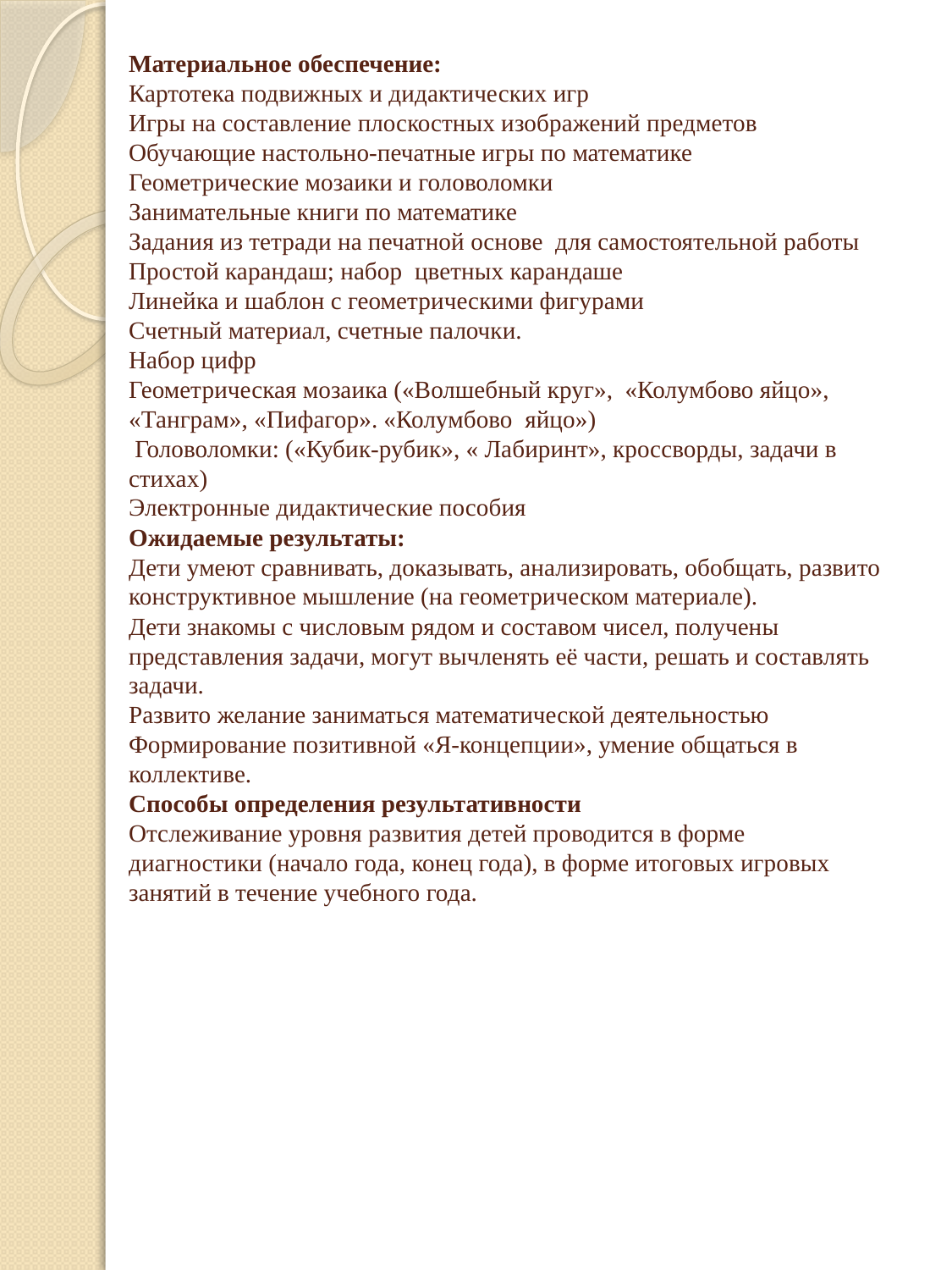

# Материальное обеспечение: Картотека подвижных и дидактических игр Игры на составление плоскостных изображений предметов Обучающие настольно-печатные игры по математике Геометрические мозаики и головоломки Занимательные книги по математике Задания из тетради на печатной основе  для самостоятельной работы Простой карандаш; набор  цветных карандаше Линейка и шаблон с геометрическими фигурами Счетный материал, счетные палочки.                                 Набор цифр Геометрическая мозаика («Волшебный круг»,  «Колумбово яйцо», «Танграм», «Пифагор». «Колумбово  яйцо»)  Головоломки: («Кубик-рубик», « Лабиринт», кроссворды, задачи в стихах)  Электронные дидактические пособия  Ожидаемые результаты: Дети умеют сравнивать, доказывать, анализировать, обобщать, развито конструктивное мышление (на геометрическом материале).  Дети знакомы с числовым рядом и составом чисел, получены представления задачи, могут вычленять её части, решать и составлять задачи.  Развито желание заниматься математической деятельностью Формирование позитивной «Я-концепции», умение общаться в коллективе. Способы определения результативности  Отслеживание уровня развития детей проводится в форме диагностики (начало года, конец года), в форме итоговых игровых занятий в течение учебного года.